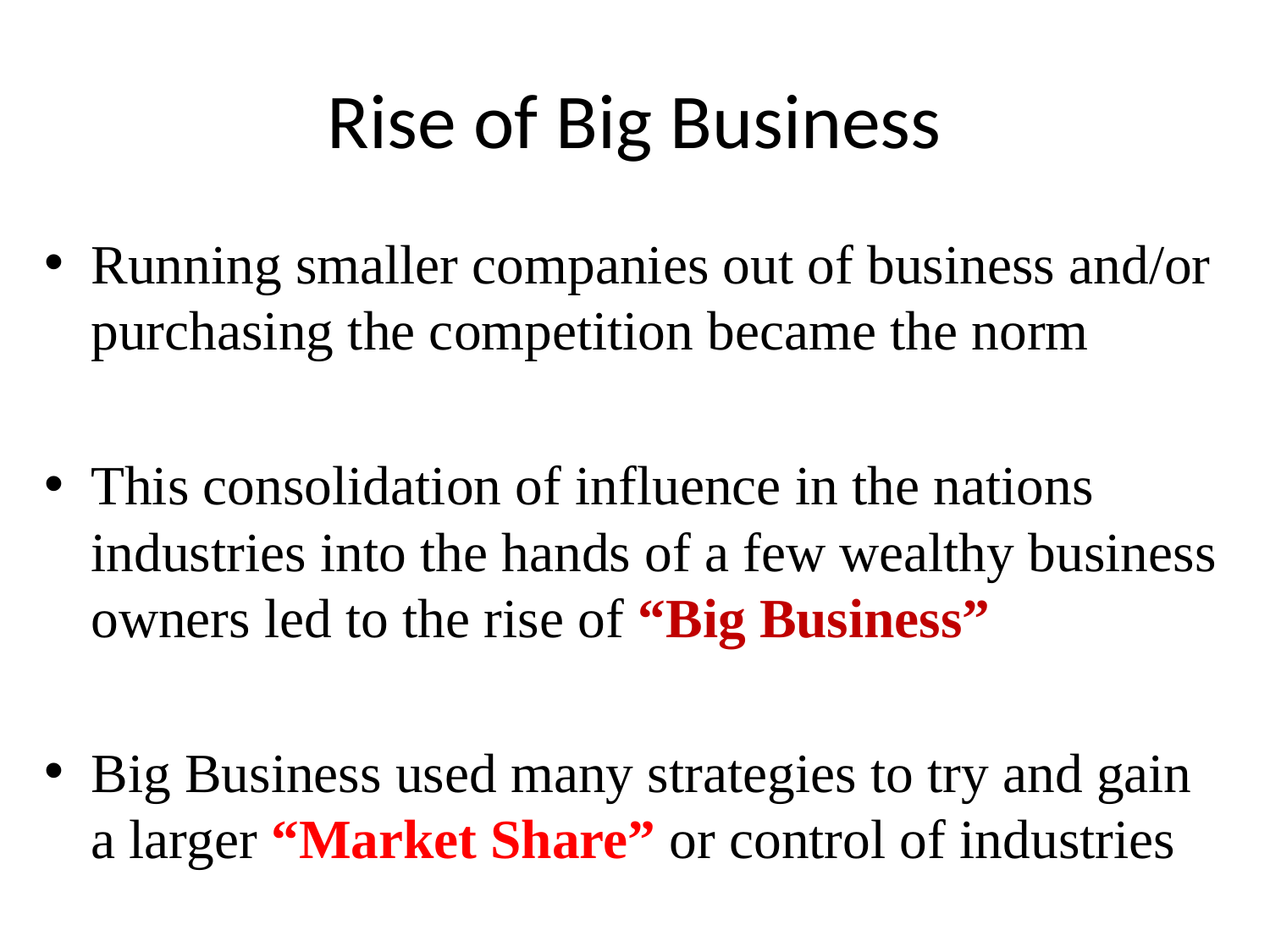

# Rise of Big Business
Running smaller companies out of business and/or purchasing the competition became the norm

This consolidation of influence in the nations industries into the hands of a few wealthy business owners led to the rise of “Big Business”

Big Business used many strategies to try and gain a larger “Market Share” or control of industries